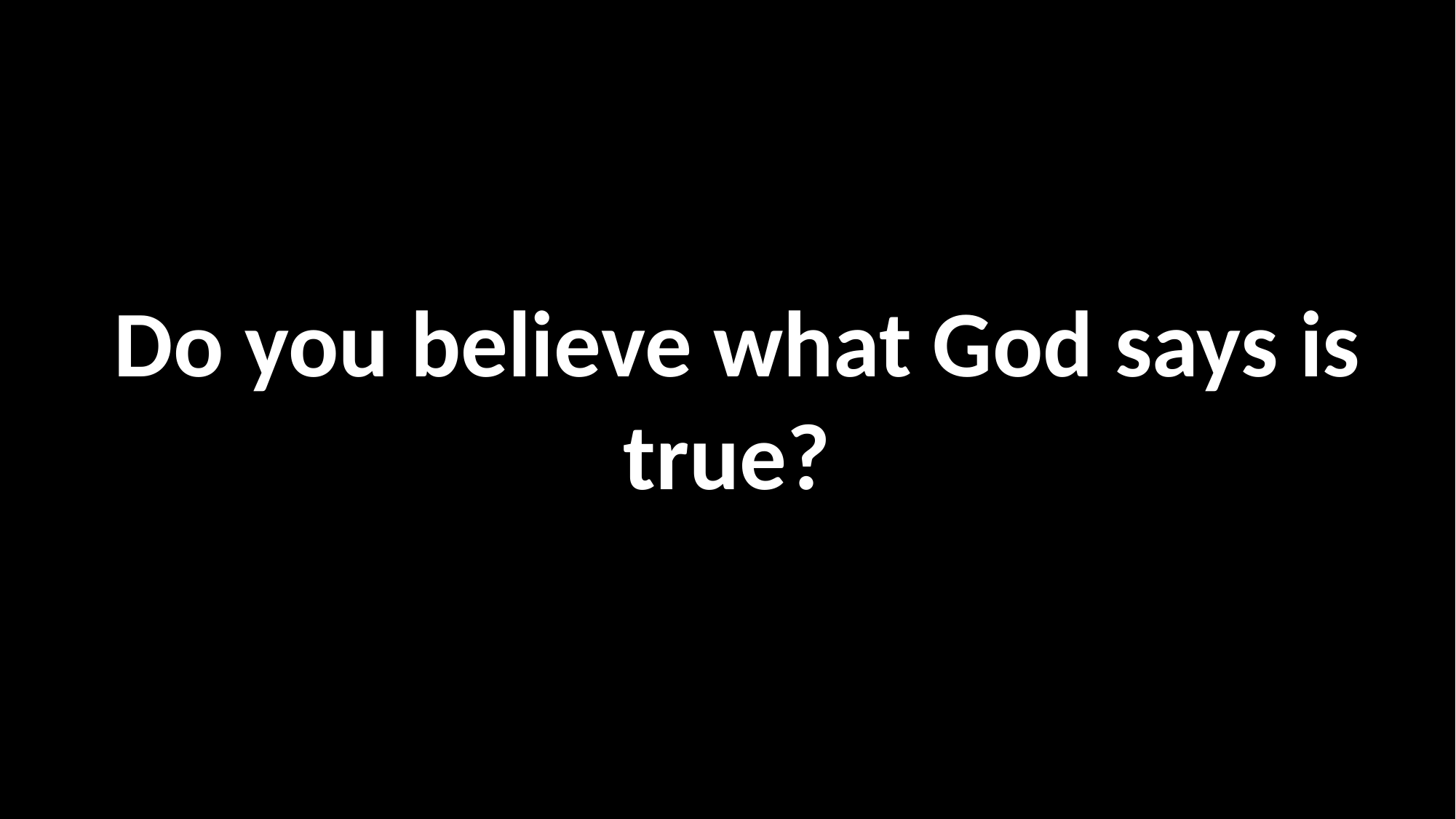

Do you believe what God says is true?